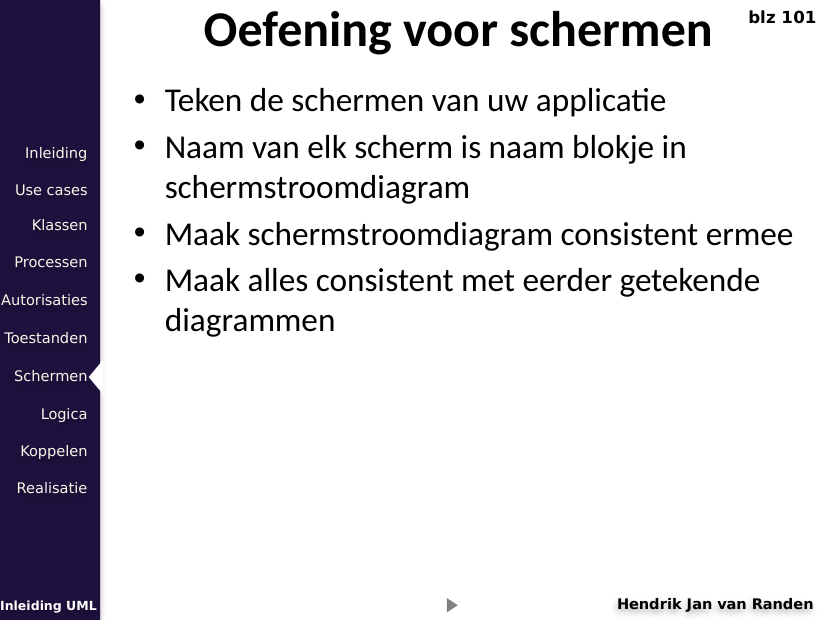

Oefening voor schermen
blz 101
Teken de schermen van uw applicatie
Naam van elk scherm is naam blokje in schermstroomdiagram
Maak schermstroomdiagram consistent ermee
Maak alles consistent met eerder getekende diagrammen